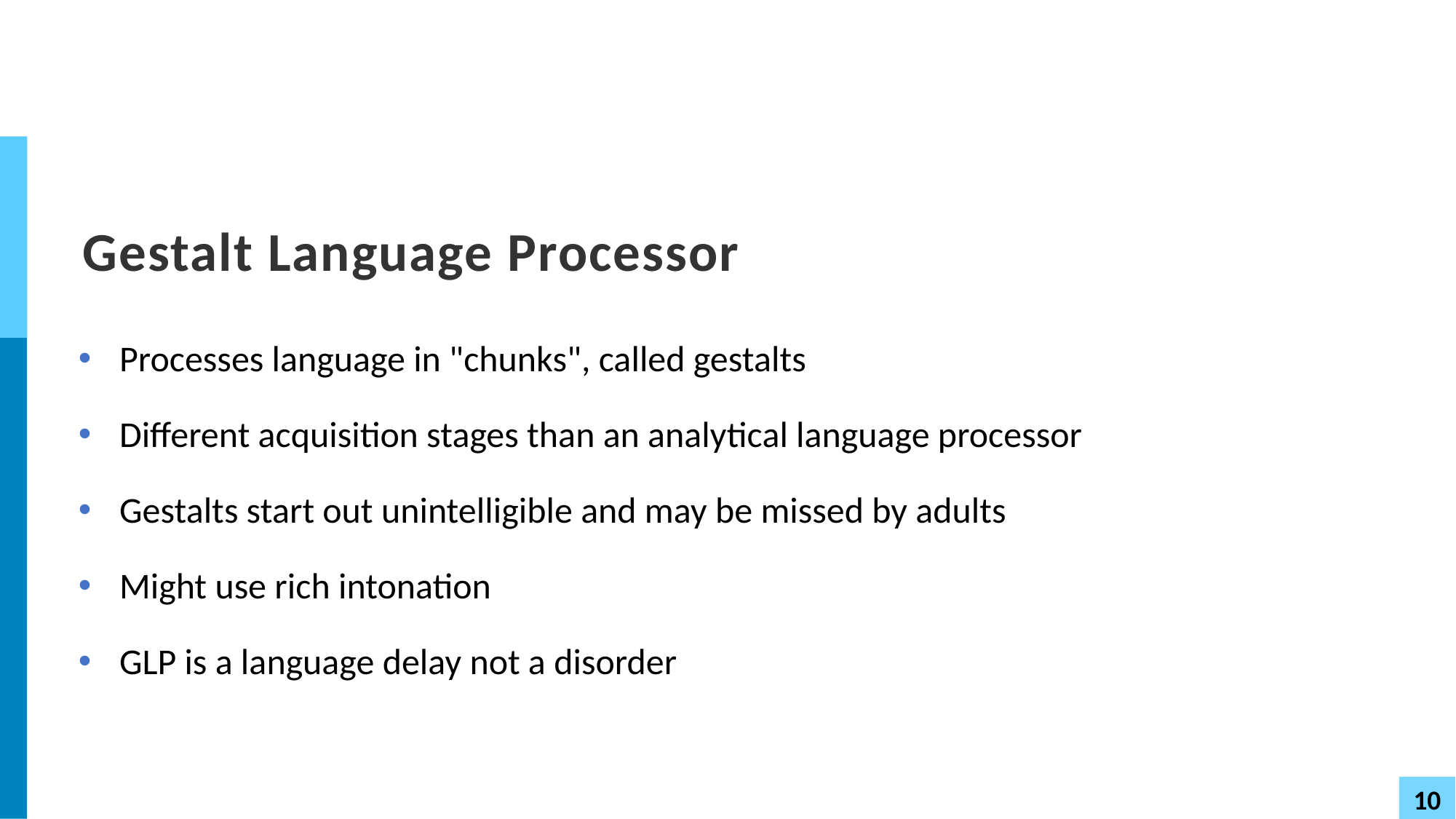

# Gestalt Language Processor
Processes language in "chunks", called gestalts
Different acquisition stages than an analytical language processor
Gestalts start out unintelligible and may be missed by adults
Might use rich intonation
GLP is a language delay not a disorder